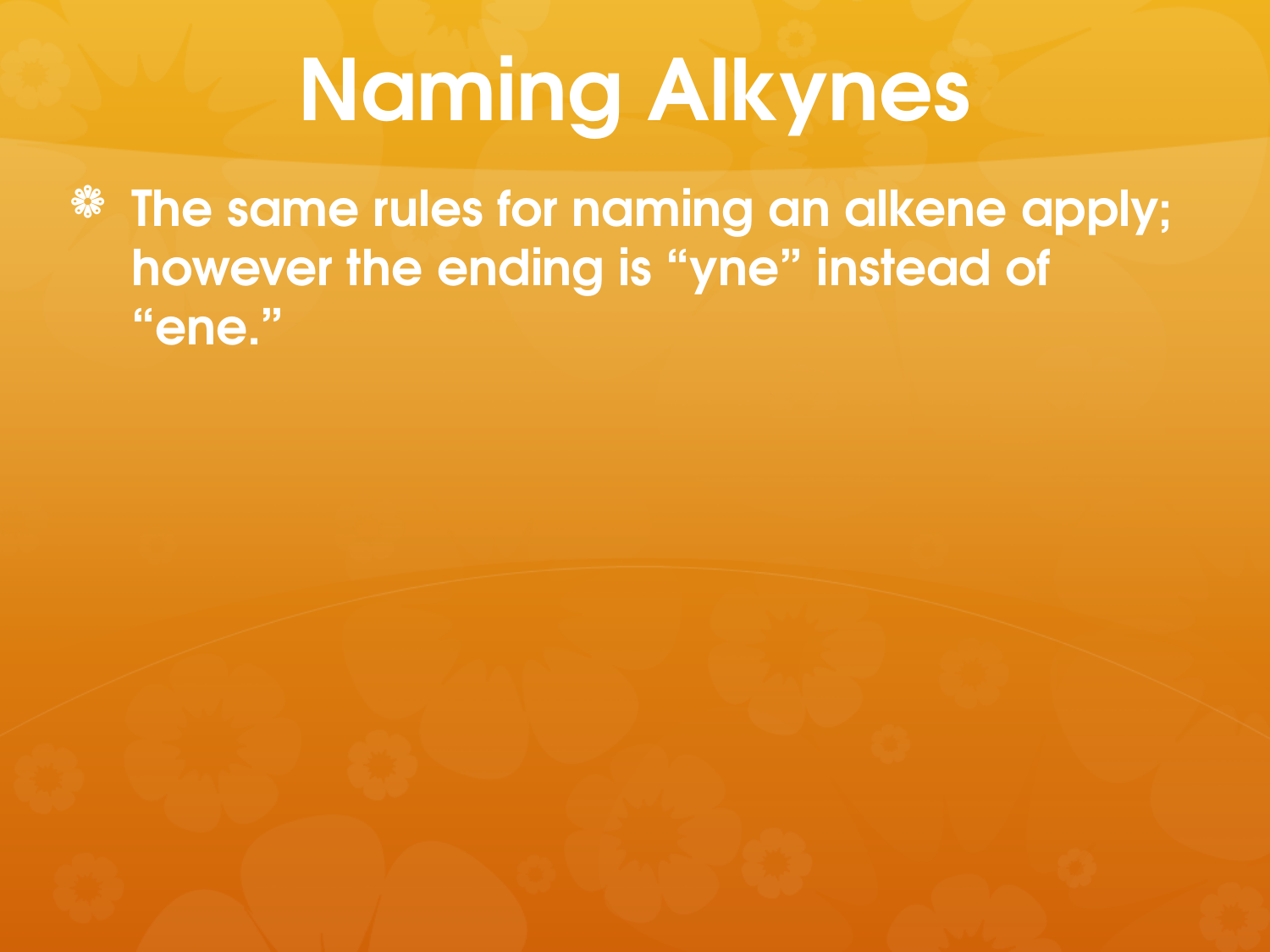

# Naming Alkynes
The same rules for naming an alkene apply; however the ending is “yne” instead of “ene.”